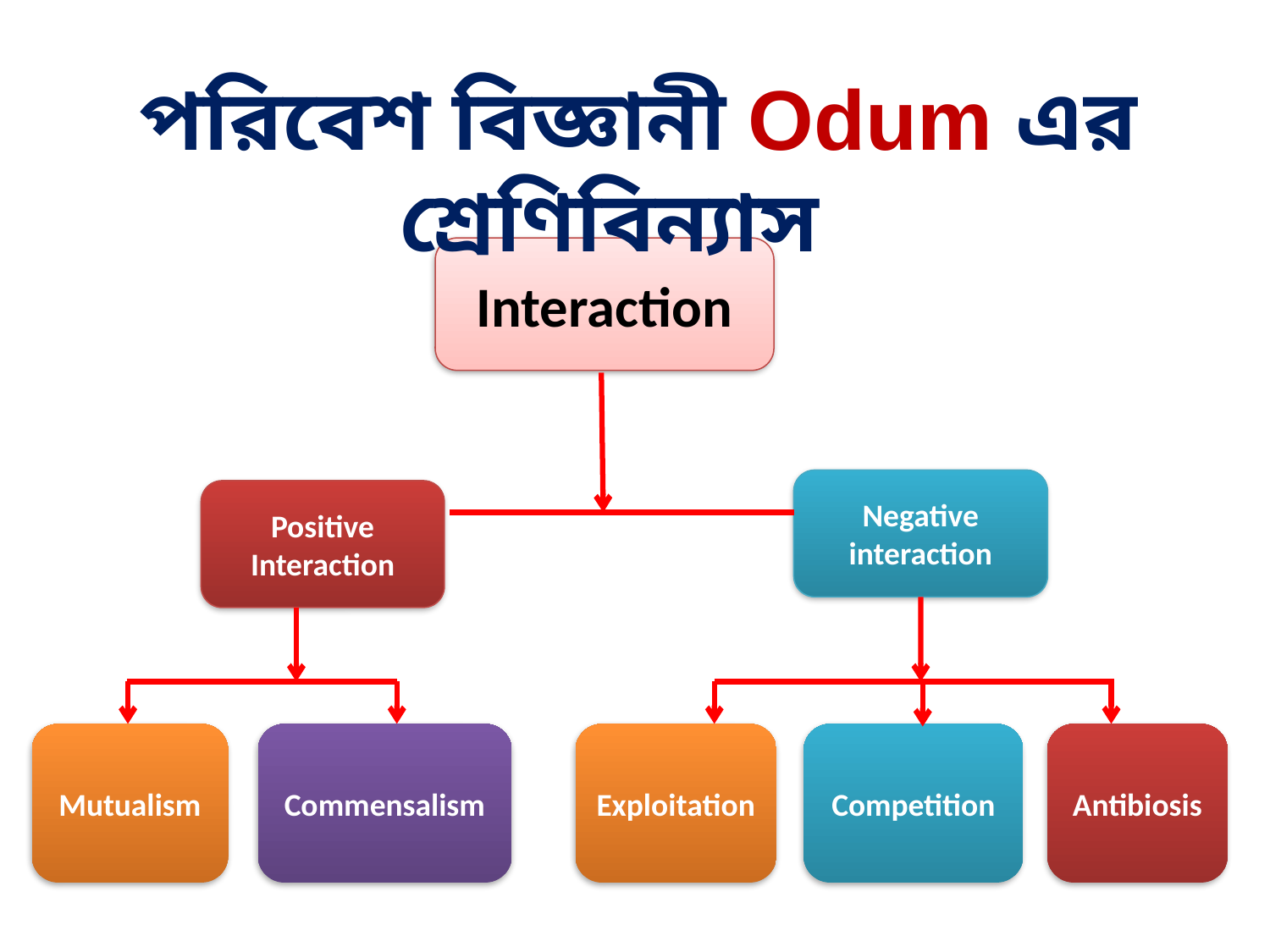

পরিবেশ বিজ্ঞানী Odum এর শ্রেণিবিন্যাস
Interaction
Negative interaction
Positive Interaction
Mutualism
Commensalism
Exploitation
Competition
Antibiosis